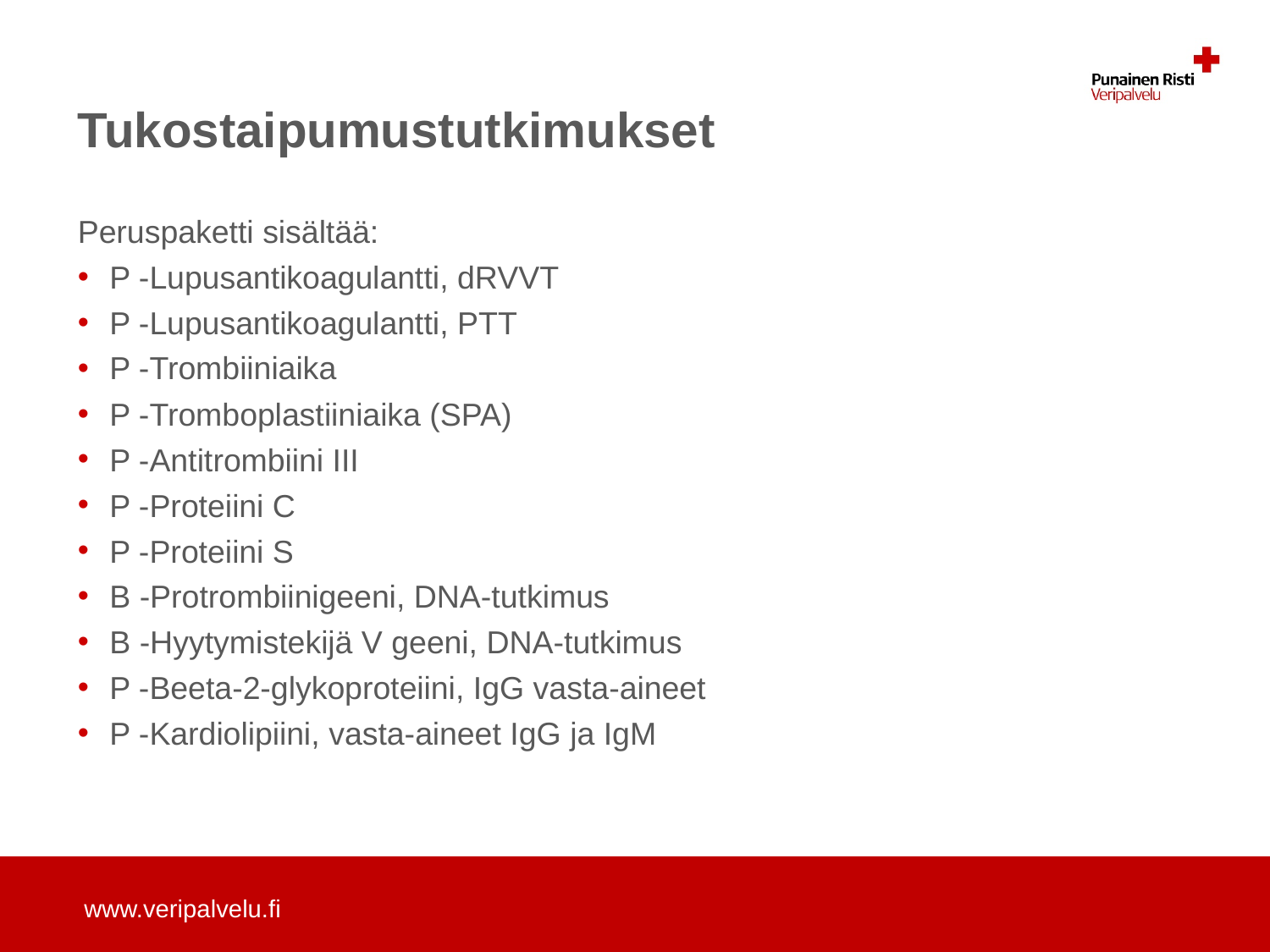

# Tukostaipumustutkimukset
Peruspaketti sisältää:
P -Lupusantikoagulantti, dRVVT
P -Lupusantikoagulantti, PTT
P -Trombiiniaika
P -Tromboplastiiniaika (SPA)
P -Antitrombiini III
P -Proteiini C
P -Proteiini S
B -Protrombiinigeeni, DNA-tutkimus
B -Hyytymistekijä V geeni, DNA-tutkimus
P -Beeta-2-glykoproteiini, IgG vasta-aineet
P -Kardiolipiini, vasta-aineet IgG ja IgM
www.veripalvelu.fi